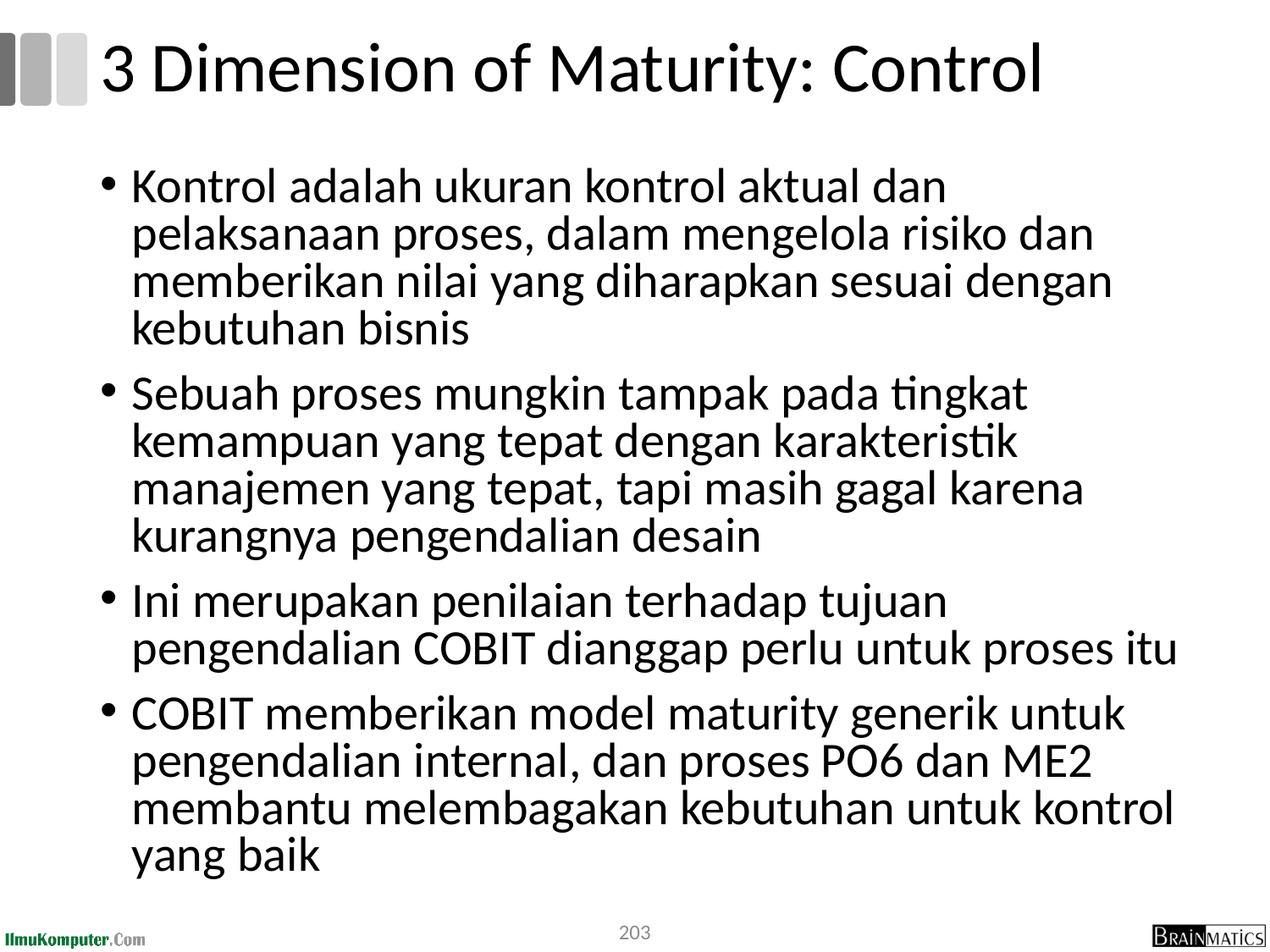

# 3 Dimension of Maturity: Control
Kontrol adalah ukuran kontrol aktual dan pelaksanaan proses, dalam mengelola risiko dan memberikan nilai yang diharapkan sesuai dengan kebutuhan bisnis
Sebuah proses mungkin tampak pada tingkat kemampuan yang tepat dengan karakteristik manajemen yang tepat, tapi masih gagal karena kurangnya pengendalian desain
Ini merupakan penilaian terhadap tujuan pengendalian COBIT dianggap perlu untuk proses itu
COBIT memberikan model maturity generik untuk pengendalian internal, dan proses PO6 dan ME2 membantu melembagakan kebutuhan untuk kontrol yang baik
203